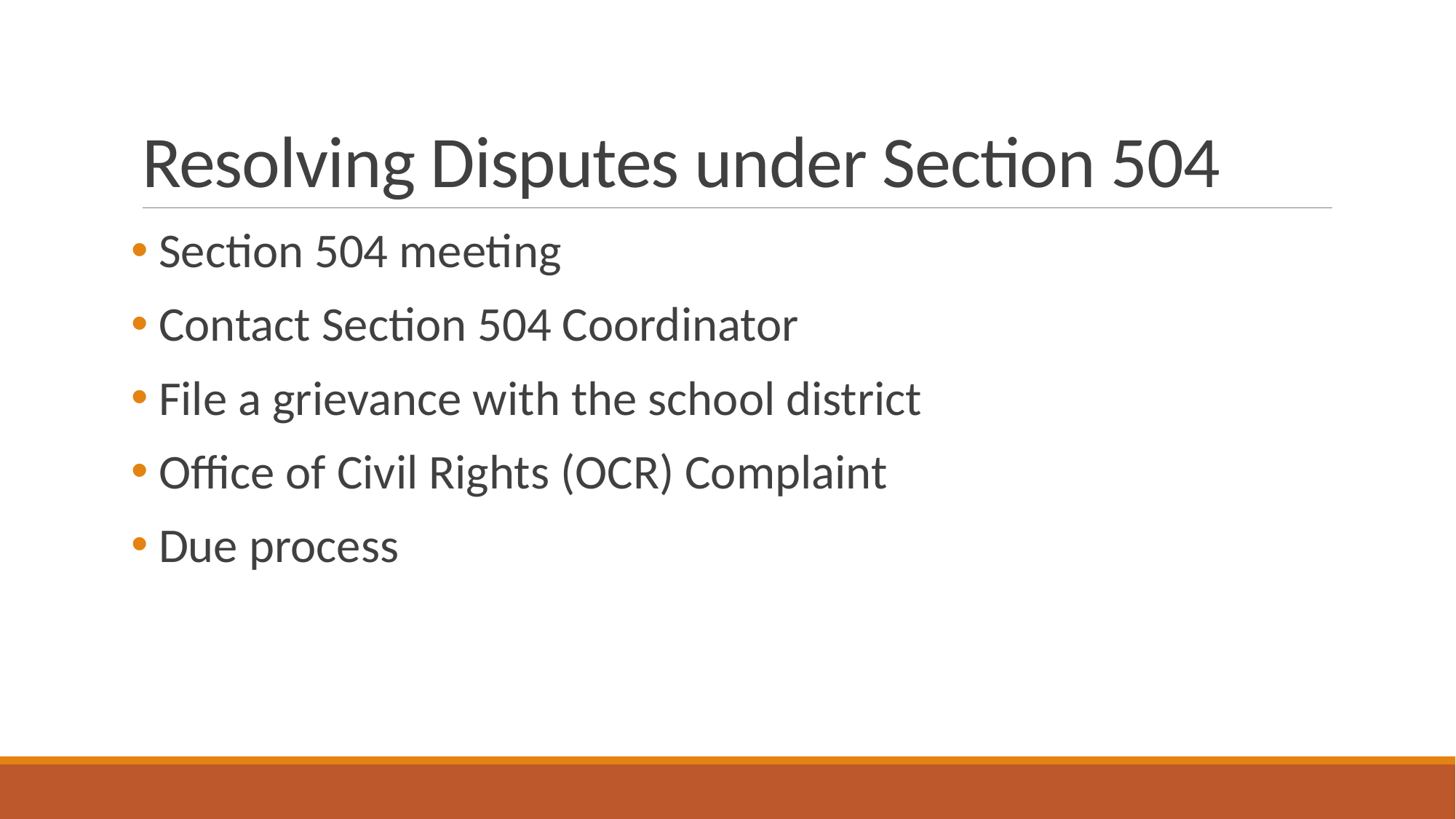

# Resolving Disputes under Section 504
 Section 504 meeting
 Contact Section 504 Coordinator
 File a grievance with the school district
 Office of Civil Rights (OCR) Complaint
 Due process